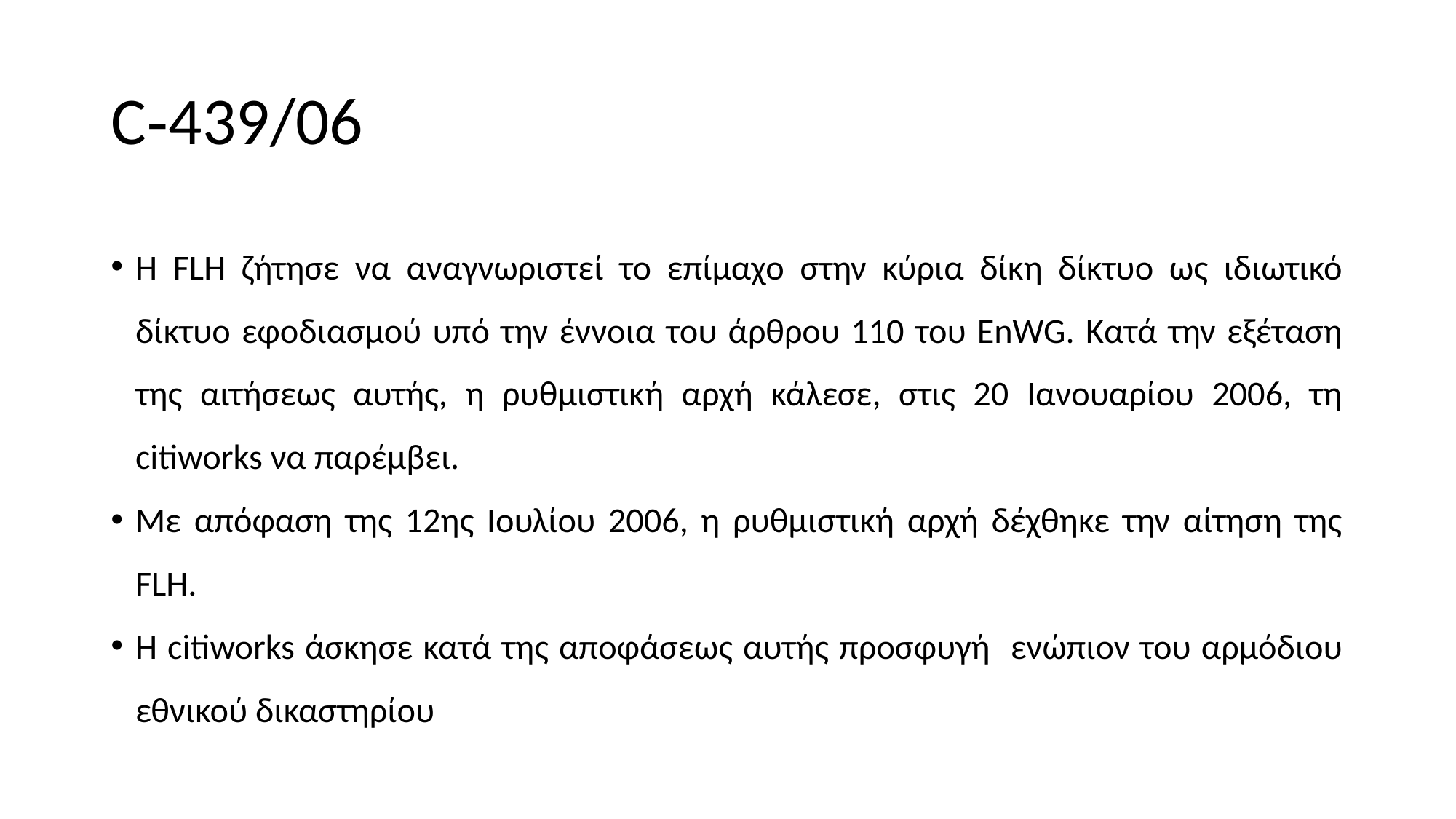

# C‑439/06
Η FLH ζήτησε να αναγνωριστεί το επίμαχο στην κύρια δίκη δίκτυο ως ιδιωτικό δίκτυο εφοδιασμού υπό την έννοια του άρθρου 110 του EnWG. Κατά την εξέταση της αιτήσεως αυτής, η ρυθμιστική αρχή κάλεσε, στις 20 Ιανουαρίου 2006, τη citiworks να παρέμβει.
Με απόφαση της 12ης Ιουλίου 2006, η ρυθμιστική αρχή δέχθηκε την αίτηση της FLH.
Η citiworks άσκησε κατά της αποφάσεως αυτής προσφυγή  ενώπιον του αρμόδιου εθνικού δικαστηρίου